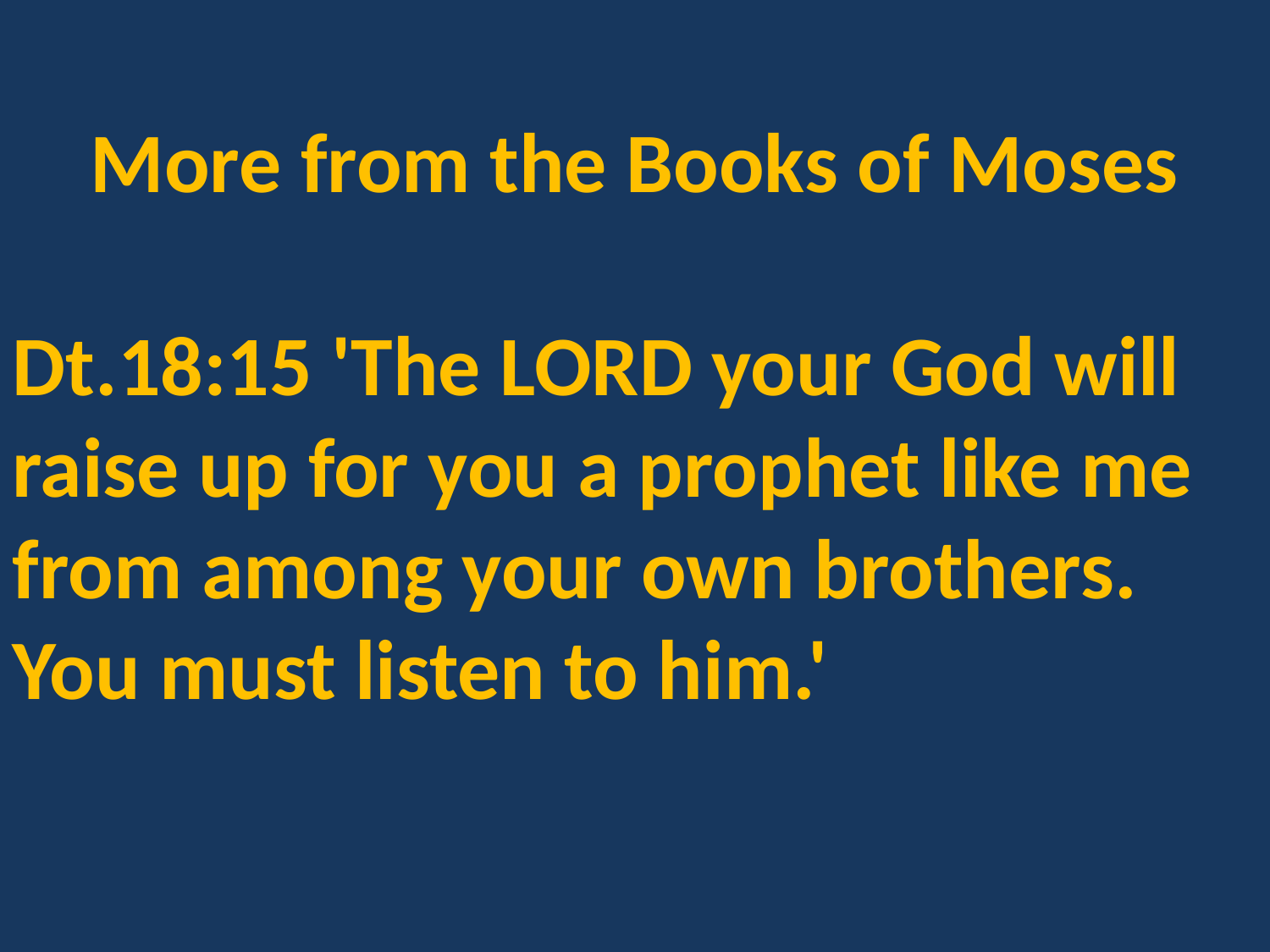

More from the Books of Moses

Dt.18:15 'The LORD your God will raise up for you a prophet like me from among your own brothers. You must listen to him.'